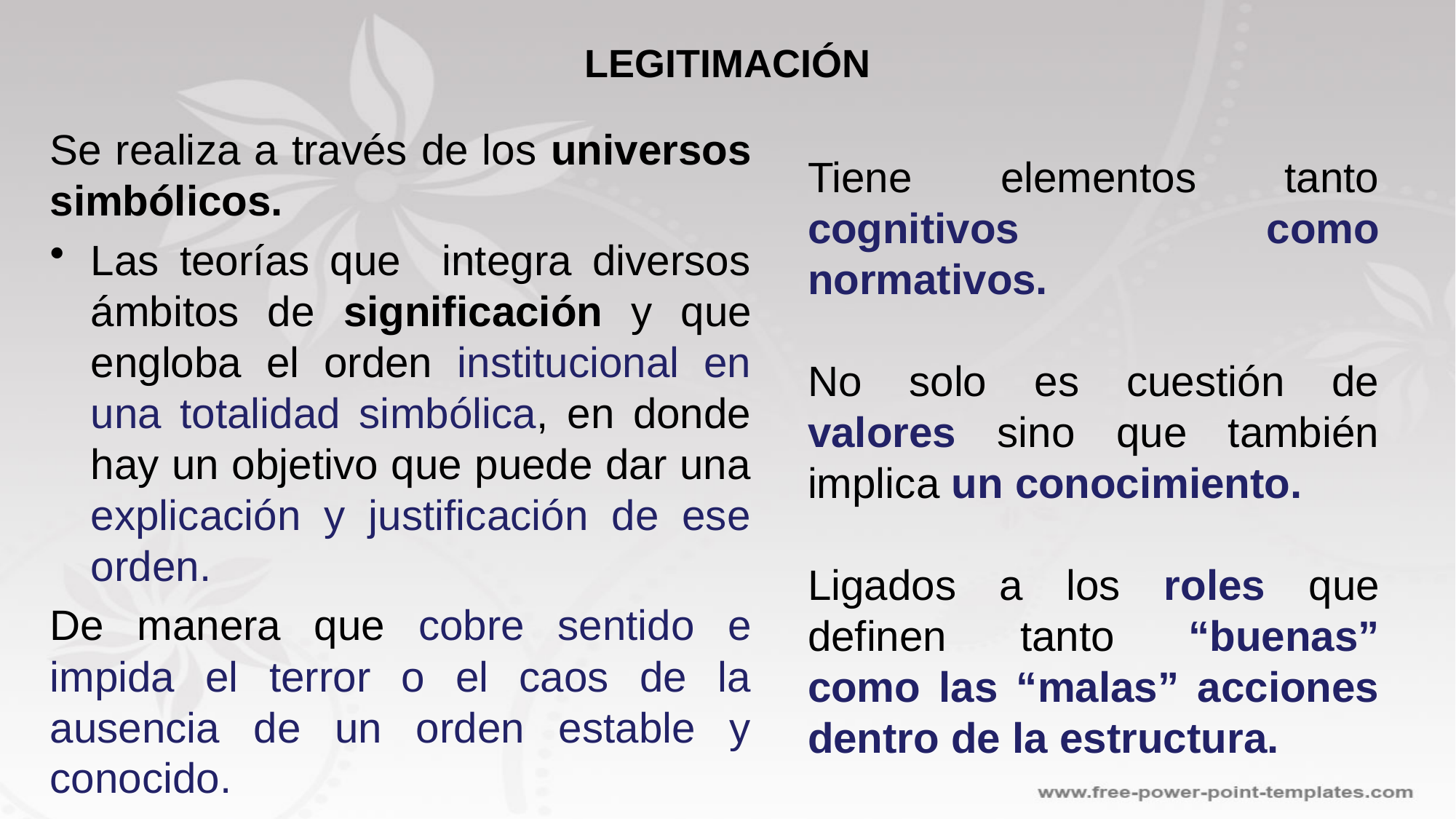

# Legitimación
Se realiza a través de los universos simbólicos.
Las teorías que  integra diversos ámbitos de significación y que engloba el orden institucional en una totalidad simbólica, en donde hay un objetivo que puede dar una explicación y justificación de ese orden.
De manera que cobre sentido e impida el terror o el caos de la ausencia de un orden estable y conocido.
Tiene elementos tanto cognitivos como normativos.

No solo es cuestión de valores sino que también implica un conocimiento.

Ligados a los roles que definen tanto “buenas” como las “malas” acciones dentro de la estructura.